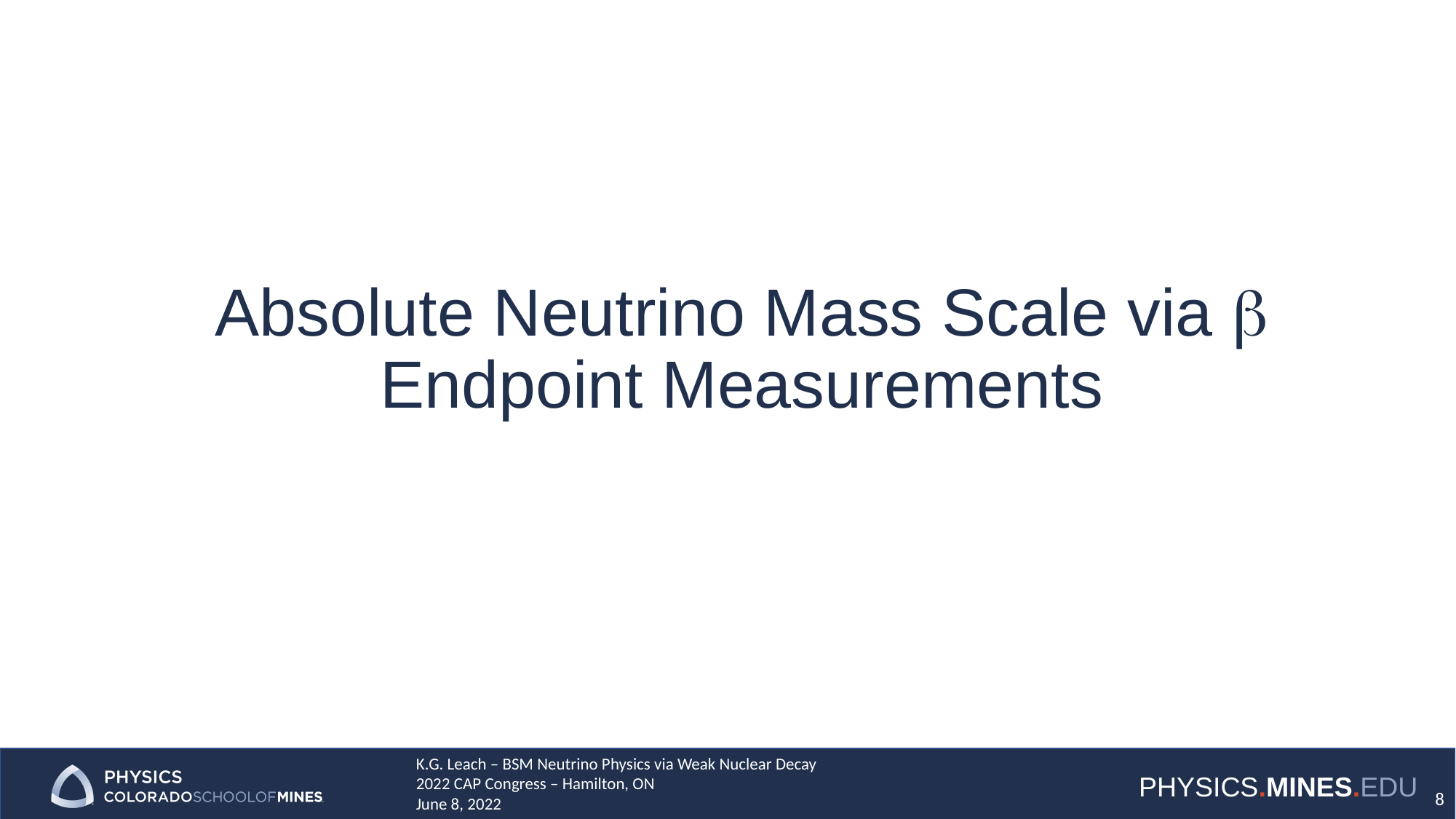

# Absolute Neutrino Mass Scale via β Endpoint Measurements
K.G. Leach – BSM Neutrino Physics via Weak Nuclear Decay
2022 CAP Congress – Hamilton, ON
June 8, 2022
8